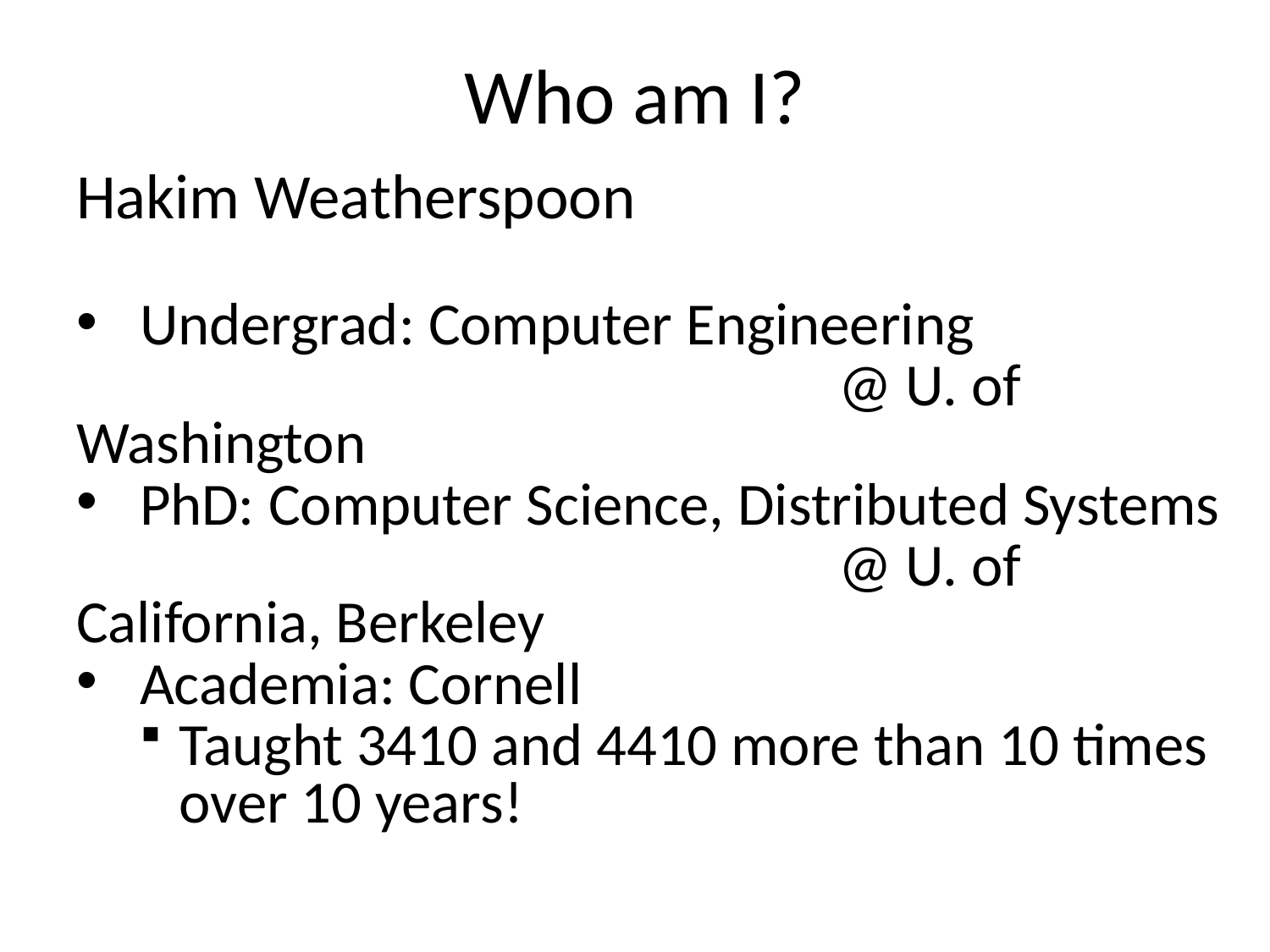

# Who am I?
Hakim Weatherspoon

Undergrad: Computer Engineering
						@ U. of Washington
PhD: Computer Science, Distributed Systems
						@ U. of California, Berkeley
Academia: Cornell
Taught 3410 and 4410 more than 10 times over 10 years!